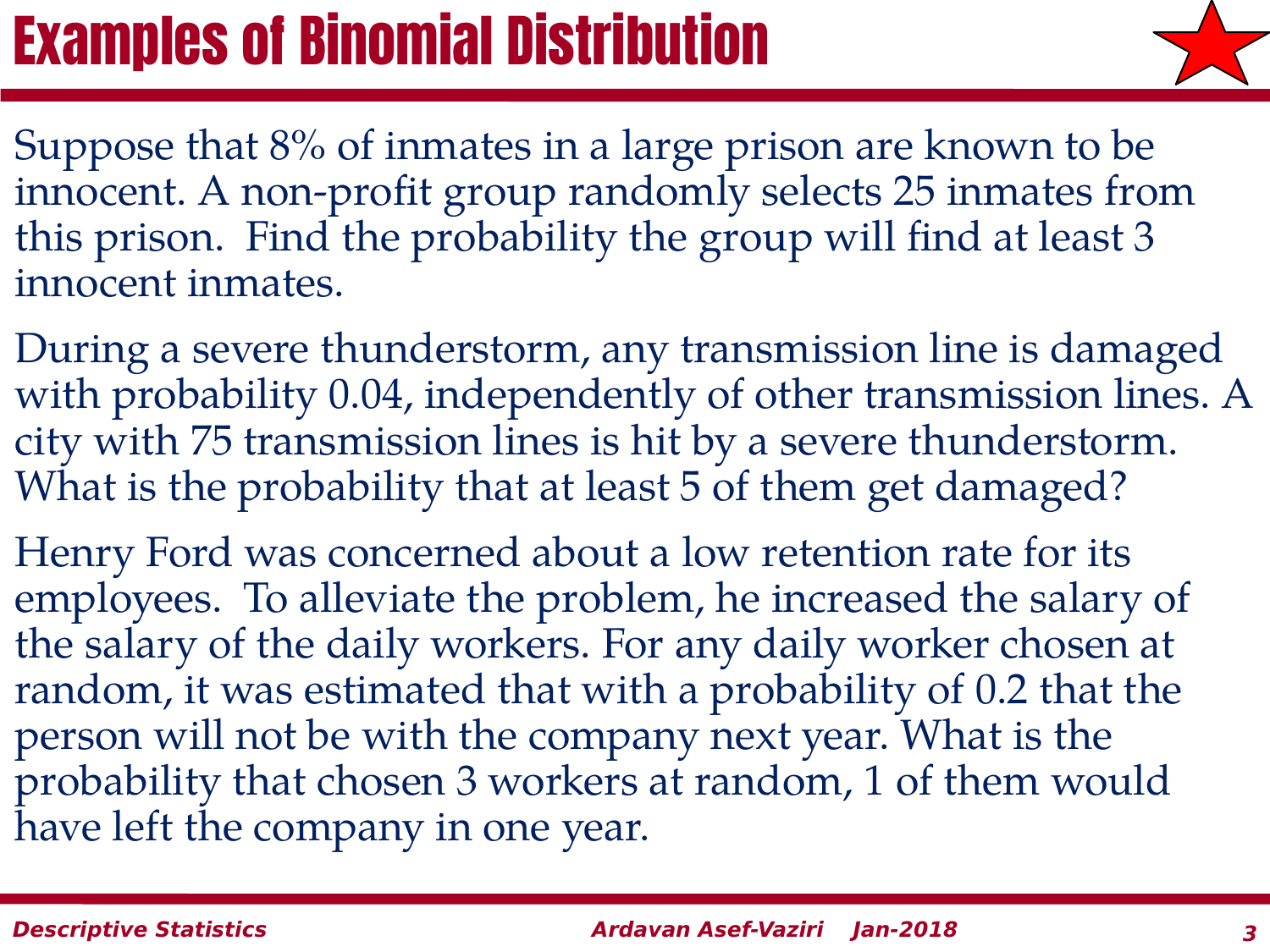

# Examples of Binomial Distribution

Suppose that 8% of inmates in a large prison are known to be innocent. A non-profit group randomly selects 25 inmates from this prison.  Find the probability the group will find at least 3 innocent inmates.
During a severe thunderstorm, any transmission line is damaged with probability 0.04, independently of other transmission lines. A city with 75 transmission lines is hit by a severe thunderstorm. What is the probability that at least 5 of them get damaged?
Henry Ford was concerned about a low retention rate for its employees.  To alleviate the problem, he increased the salary of the salary of the daily workers. For any daily worker chosen at random, it was estimated that with a probability of 0.2 that the person will not be with the company next year. What is the probability that chosen 3 workers at random, 1 of them would have left the company in one year.